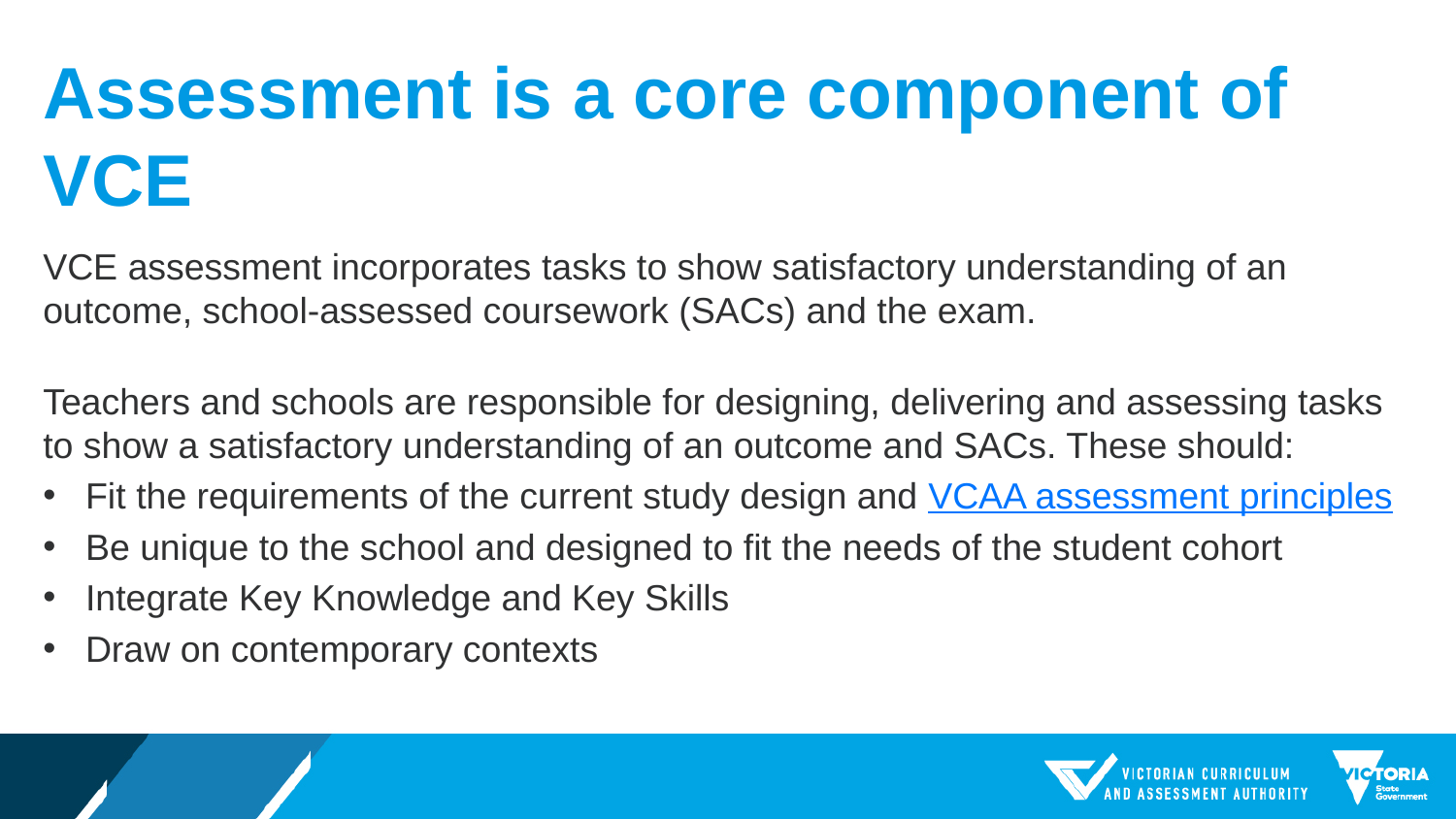

# Assessment is a core component of VCE
VCE assessment incorporates tasks to show satisfactory understanding of an outcome, school-assessed coursework (SACs) and the exam.

Teachers and schools are responsible for designing, delivering and assessing tasks to show a satisfactory understanding of an outcome and SACs. These should:
Fit the requirements of the current study design and VCAA assessment principles
Be unique to the school and designed to fit the needs of the student cohort
Integrate Key Knowledge and Key Skills
Draw on contemporary contexts